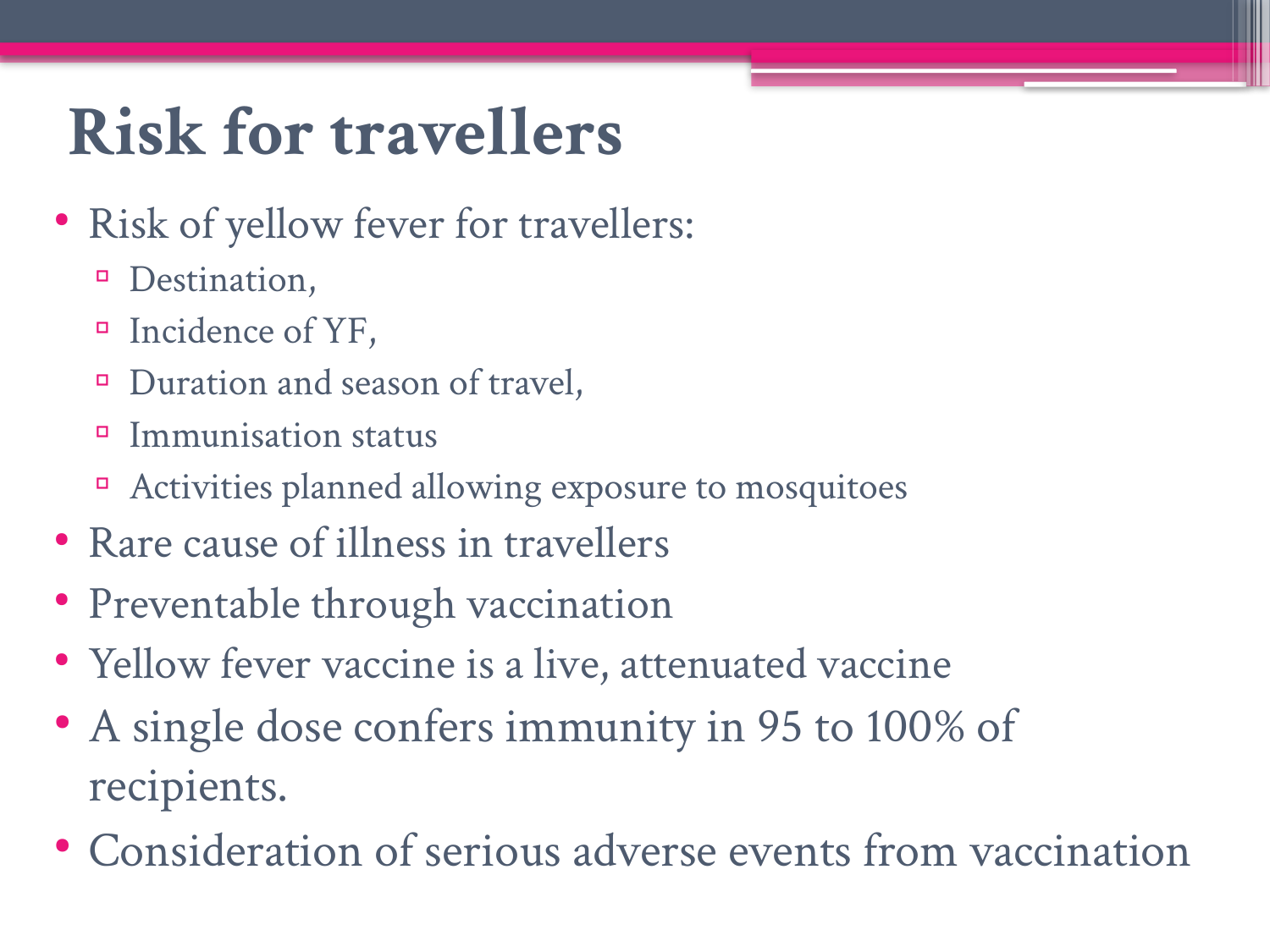

# Risk for travellers
Risk of yellow fever for travellers:
Destination,
Incidence of YF,
Duration and season of travel,
Immunisation status
Activities planned allowing exposure to mosquitoes
Rare cause of illness in travellers
Preventable through vaccination
Yellow fever vaccine is a live, attenuated vaccine
A single dose confers immunity in 95 to 100% of recipients.
Consideration of serious adverse events from vaccination